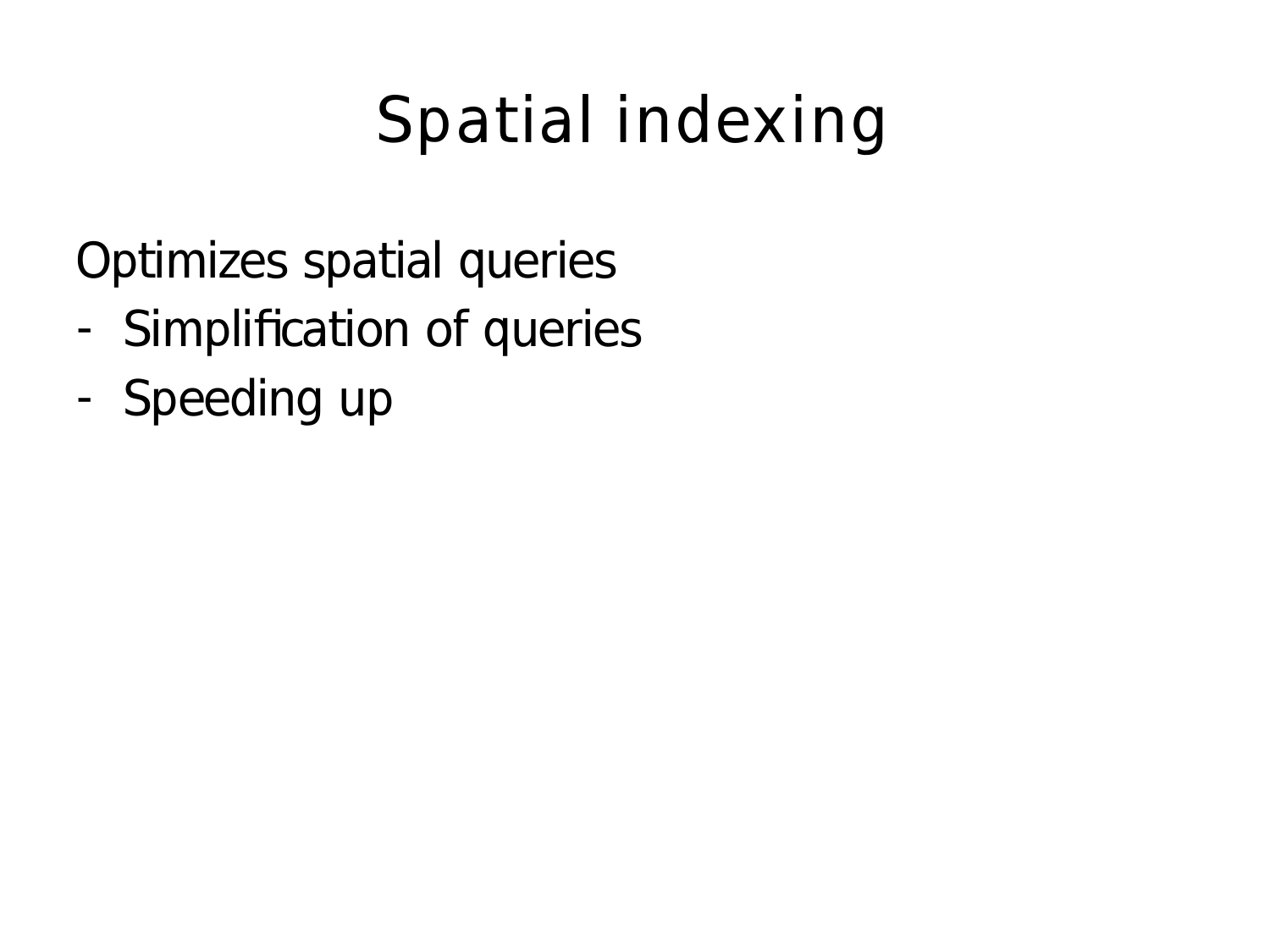

# Spatial indexing
Optimizes spatial queries
Simplification of queries
Speeding up